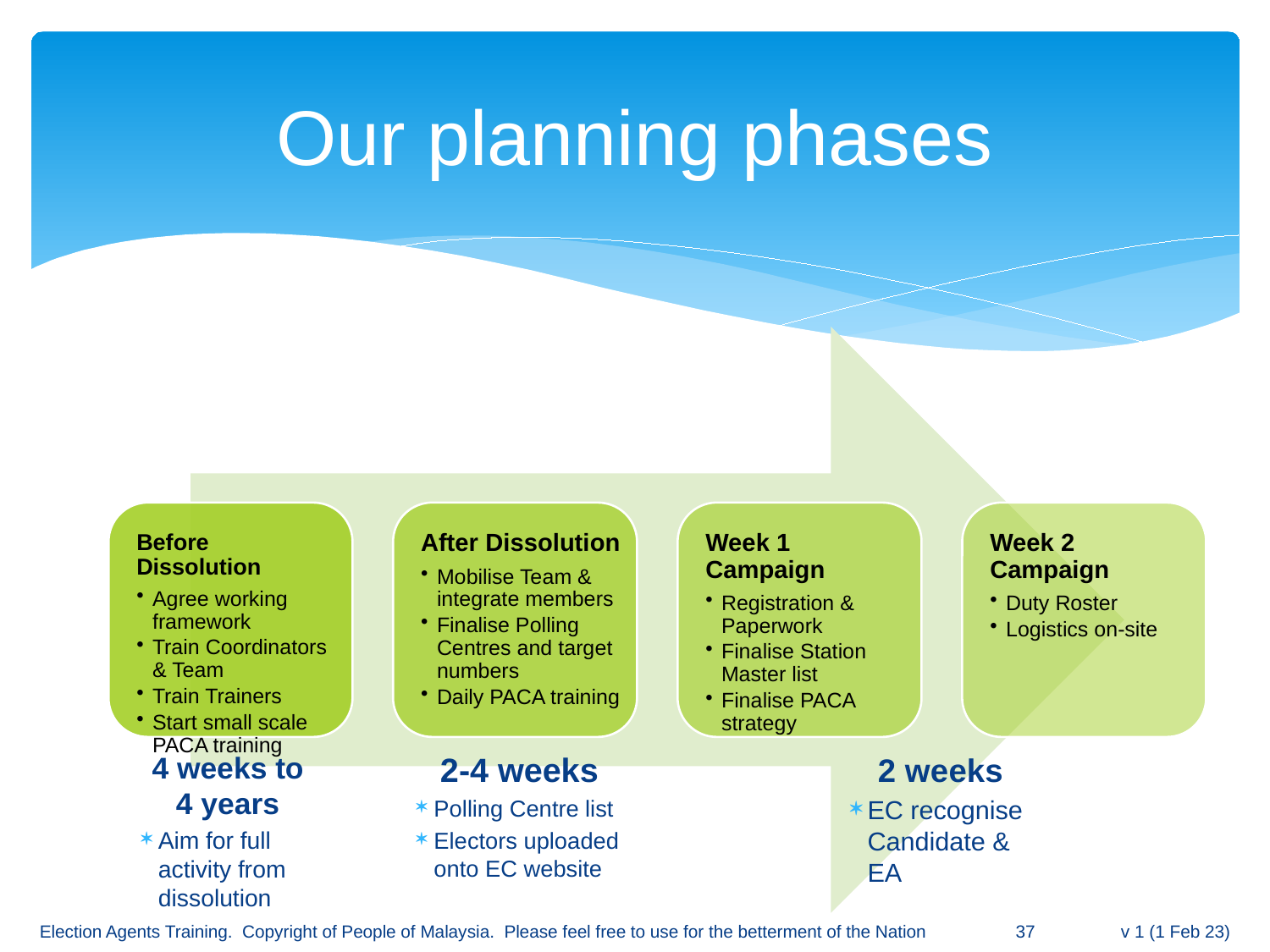

# Our planning phases
Before Dissolution
Agree working framework
Train Coordinators & Team
Train Trainers
Start small scale PACA training
After Dissolution
Mobilise Team & integrate members
Finalise Polling Centres and target numbers
Daily PACA training
Week 1 Campaign
Registration & Paperwork
Finalise Station Master list
Finalise PACA strategy
Week 2 Campaign
Duty Roster
Logistics on-site
4 weeks to 4 years
Aim for full activity from dissolution

2 weeks
EC recognise Candidate & EA

2-4 weeks
Polling Centre list
Electors uploaded onto EC website
Election Agents Training.  Copyright of People of Malaysia.  Please feel free to use for the betterment of the Nation
37
v 1 (1 Feb 23)